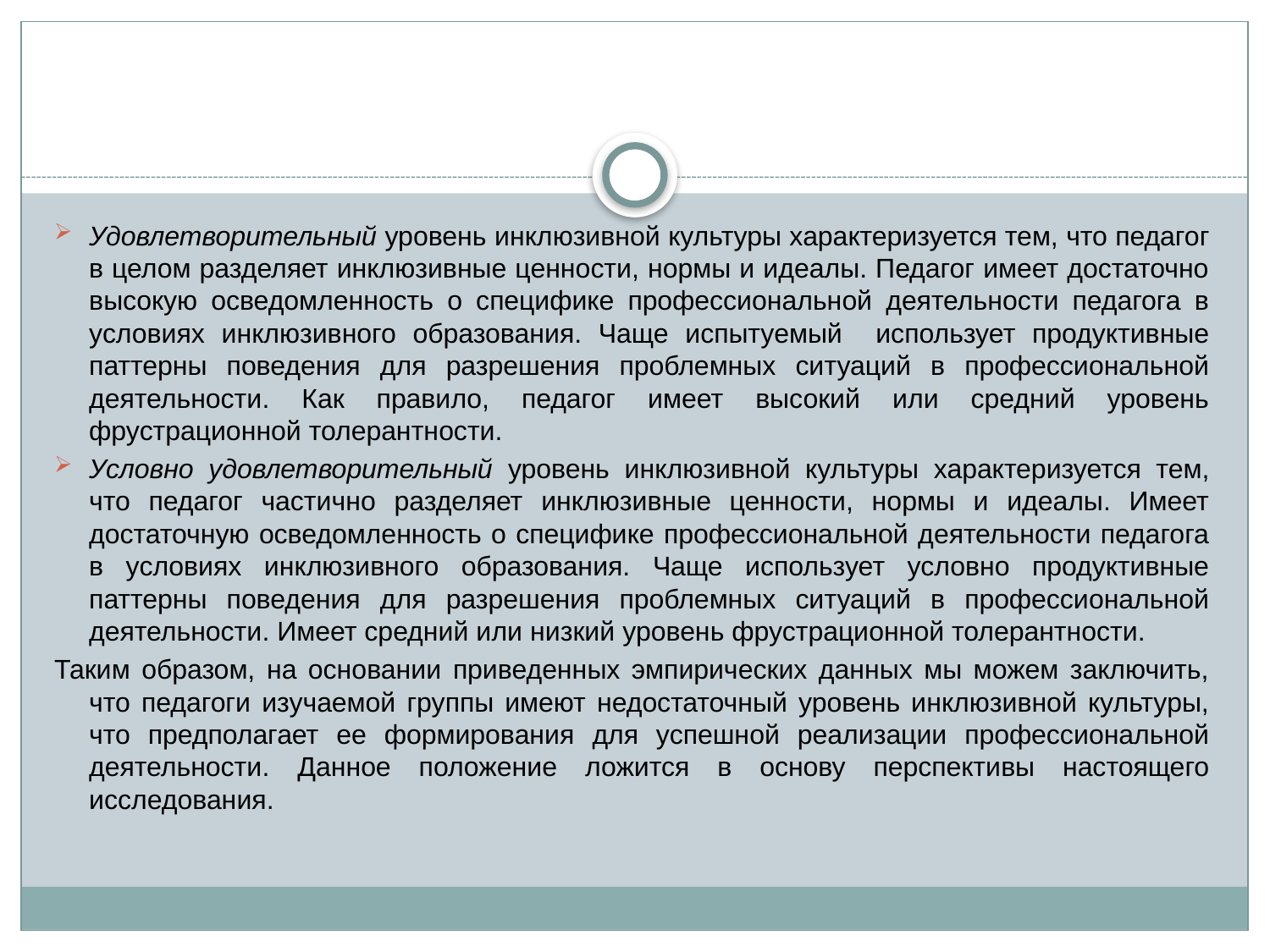

#
Удовлетворительный уровень инклюзивной культуры характеризуется тем, что педагог в целом разделяет инклюзивные ценности, нормы и идеалы. Педагог имеет достаточно высокую осведомленность о специфике профессиональной деятельности педагога в условиях инклюзивного образования. Чаще испытуемый  использует продуктивные паттерны поведения для разрешения проблемных ситуаций в профессиональной деятельности. Как правило, педагог имеет высокий или средний уровень фрустрационной толерантности.
Условно удовлетворительный уровень инклюзивной культуры характеризуется тем, что педагог частично разделяет инклюзивные ценности, нормы и идеалы. Имеет достаточную осведомленность о специфике профессиональной деятельности педагога в условиях инклюзивного образования. Чаще использует условно продуктивные паттерны поведения для разрешения проблемных ситуаций в профессиональной деятельности. Имеет средний или низкий уровень фрустрационной толерантности.
Таким образом, на основании приведенных эмпирических данных мы можем заключить, что педагоги изучаемой группы имеют недостаточный уровень инклюзивной культуры, что предполагает ее формирования для успешной реализации профессиональной деятельности. Данное положение ложится в основу перспективы настоящего исследования.